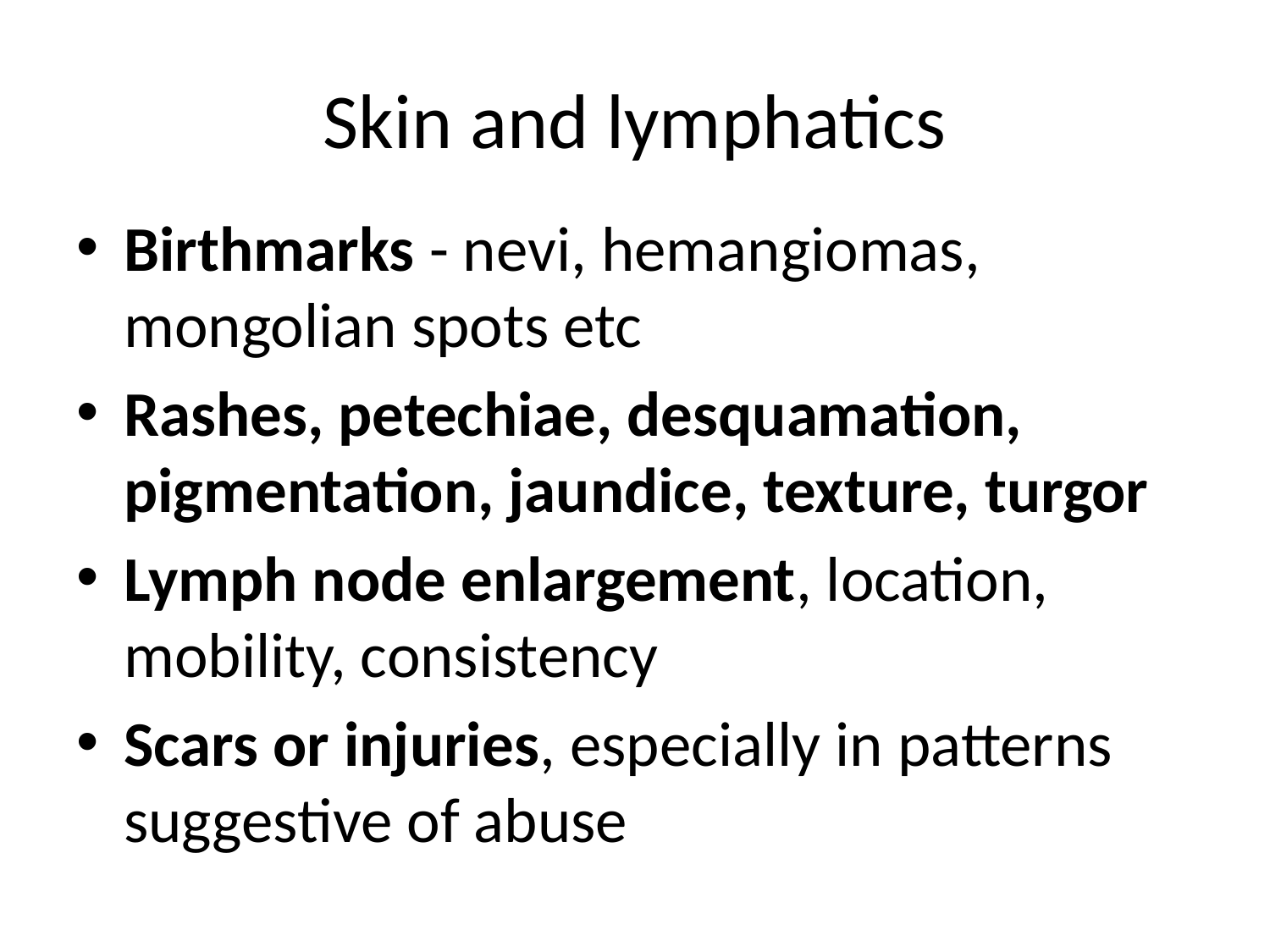

# Skin and lymphatics
Birthmarks - nevi, hemangiomas, mongolian spots etc
Rashes, petechiae, desquamation, pigmentation, jaundice, texture, turgor
Lymph node enlargement, location, mobility, consistency
Scars or injuries, especially in patterns suggestive of abuse